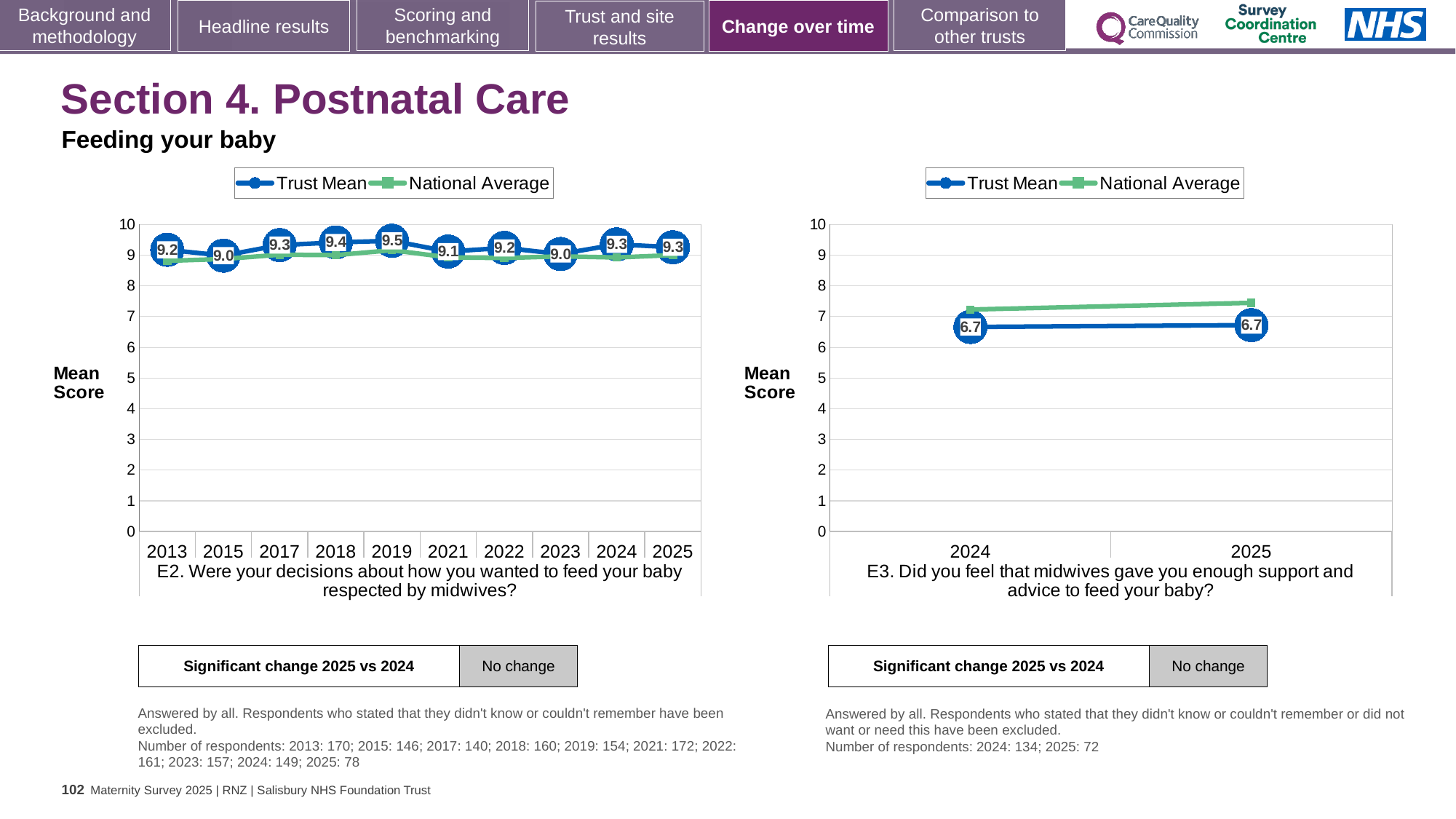

# Section 4. Postnatal Care
Feeding your baby

### Chart

| Category | Trust Mean | National Average |
|---|---|---|
| 2013 | 9.173569310138298 | 8.813485443246524 |
| 2015 | 8.98280154938919 | 8.87248173127973 |
| 2017 | 9.326098787883096 | 9.012172975871463 |
| 2018 | 9.412874696075958 | 9.000007223612545 |
| 2019 | 9.467346447071641 | 9.159956480956291 |
| 2021 | 9.116408104165563 | 8.92748869539027 |
| 2022 | 9.235597320162901 | 8.904793087431706 |
| 2023 | 9.037146703187132 | 8.960112377348098 |
| 2024 | 9.349566764672172 | 8.923555771356611 |
| 2025 | 9.257023754820139 | 9.000262440480473 |

### Chart

| Category | Trust Mean | National Average |
|---|---|---|
| 2024 | 6.661514237780445 | 7.228921953081469 |
| 2025 | 6.722397299450181 | 7.447417661936443 |
| Significant change 2025 vs 2024 | No change |
| --- | --- |
| Significant change 2025 vs 2024 | No change |
| --- | --- |
Answered by all. Respondents who stated that they didn't know or couldn't remember have been excluded.
Number of respondents: 2013: 170; 2015: 146; 2017: 140; 2018: 160; 2019: 154; 2021: 172; 2022: 161; 2023: 157; 2024: 149; 2025: 78
Answered by all. Respondents who stated that they didn't know or couldn't remember or did not want or need this have been excluded.
Number of respondents: 2024: 134; 2025: 72
102